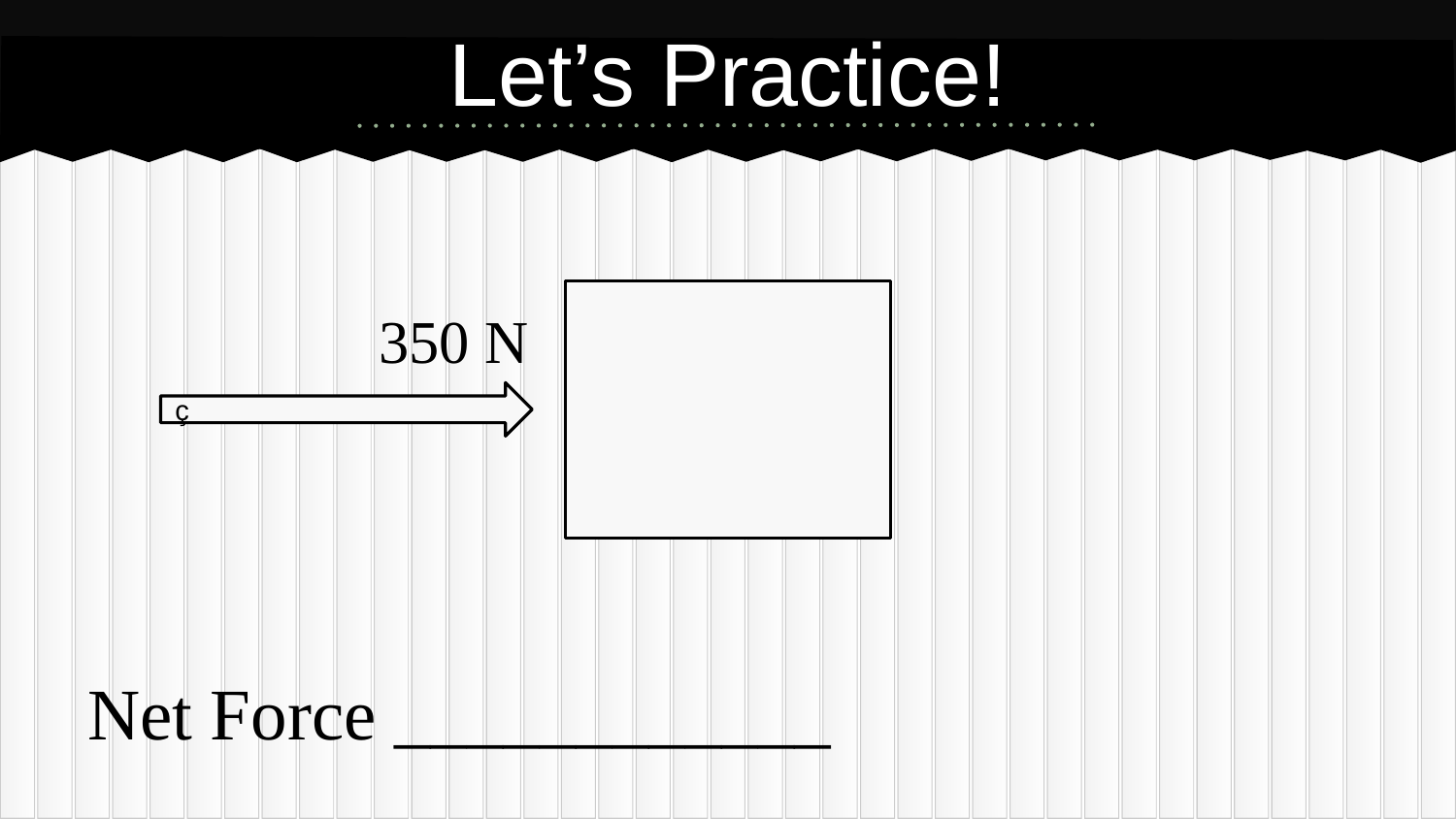

# Let’s Practice!

		350 N

Net Force ____________

ç